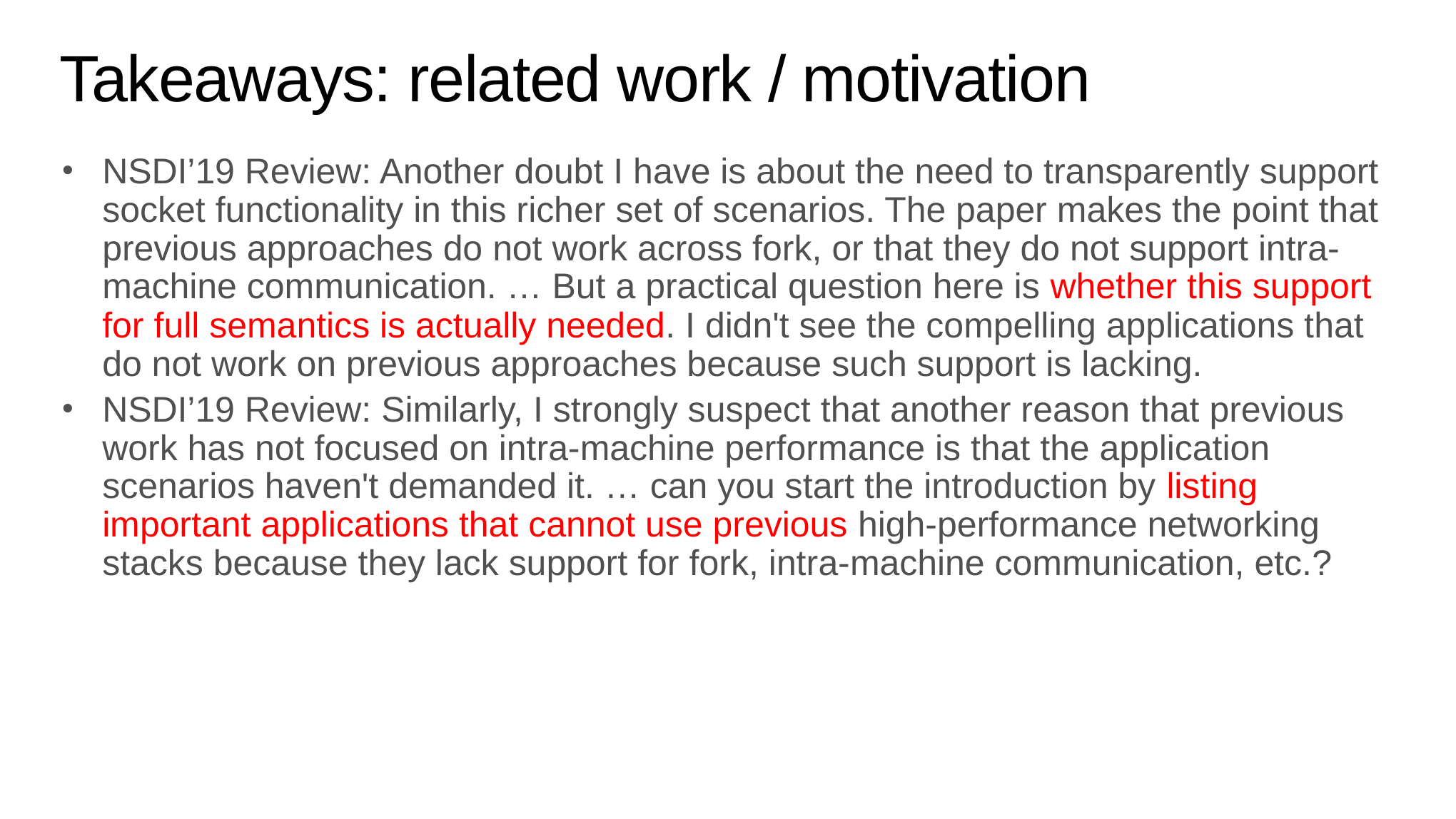

# Takeaways: related work / motivation
NSDI’19 Review: Another doubt I have is about the need to transparently support socket functionality in this richer set of scenarios. The paper makes the point that previous approaches do not work across fork, or that they do not support intra-machine communication. … But a practical question here is whether this support for full semantics is actually needed. I didn't see the compelling applications that do not work on previous approaches because such support is lacking.
NSDI’19 Review: Similarly, I strongly suspect that another reason that previous work has not focused on intra-machine performance is that the application scenarios haven't demanded it. … can you start the introduction by listing important applications that cannot use previous high-performance networking stacks because they lack support for fork, intra-machine communication, etc.?